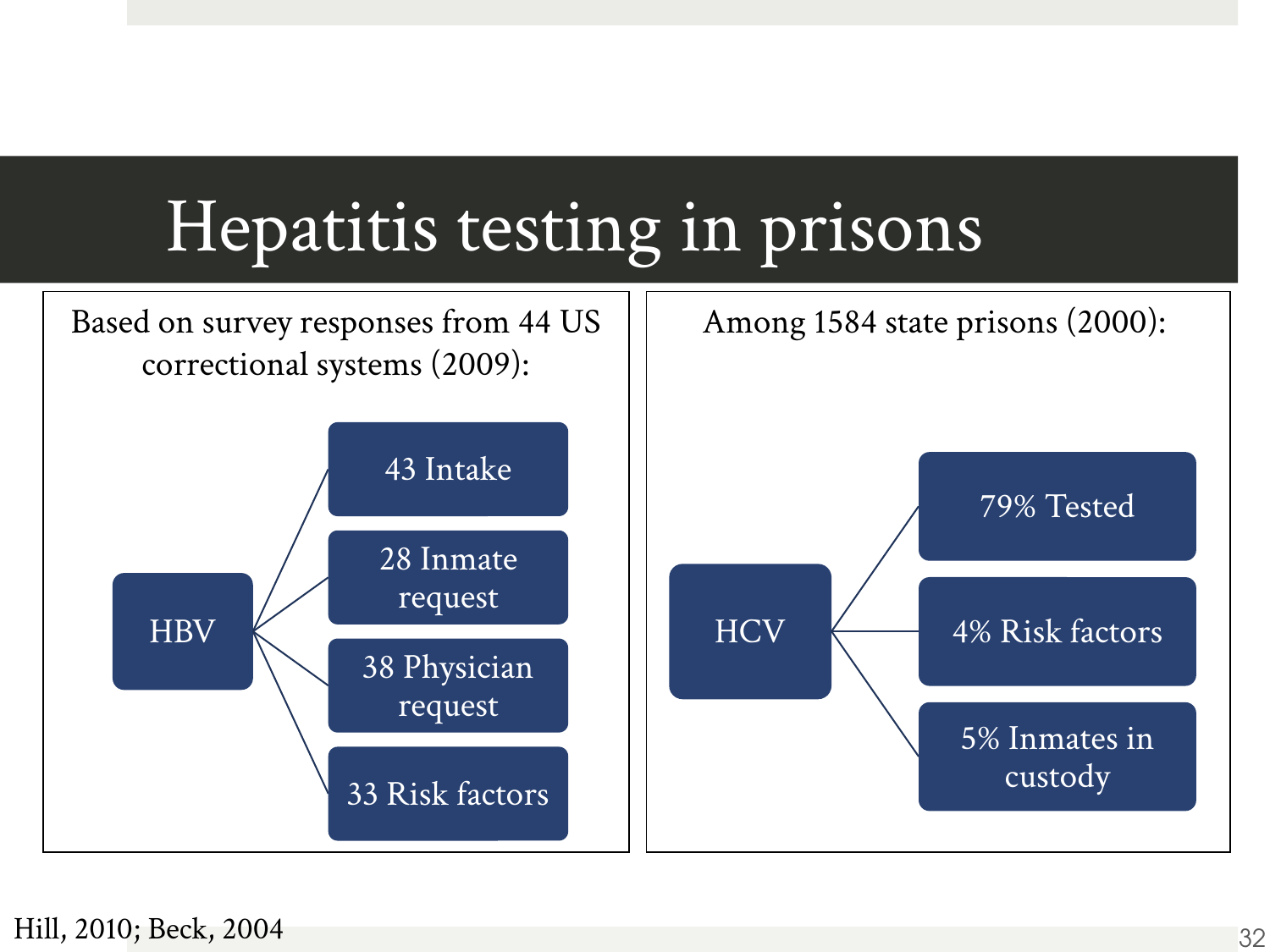

# Hepatitis testing in prisons
Based on survey responses from 44 US correctional systems (2009):
Among 1584 state prisons (2000):

HBV

43 Intake

28 Inmate request

38 Physician request

33 Risk factors
HCV

79% Tested

4% Risk factors

5% Inmates in custody
Hill, 2010; Beck, 2004
32